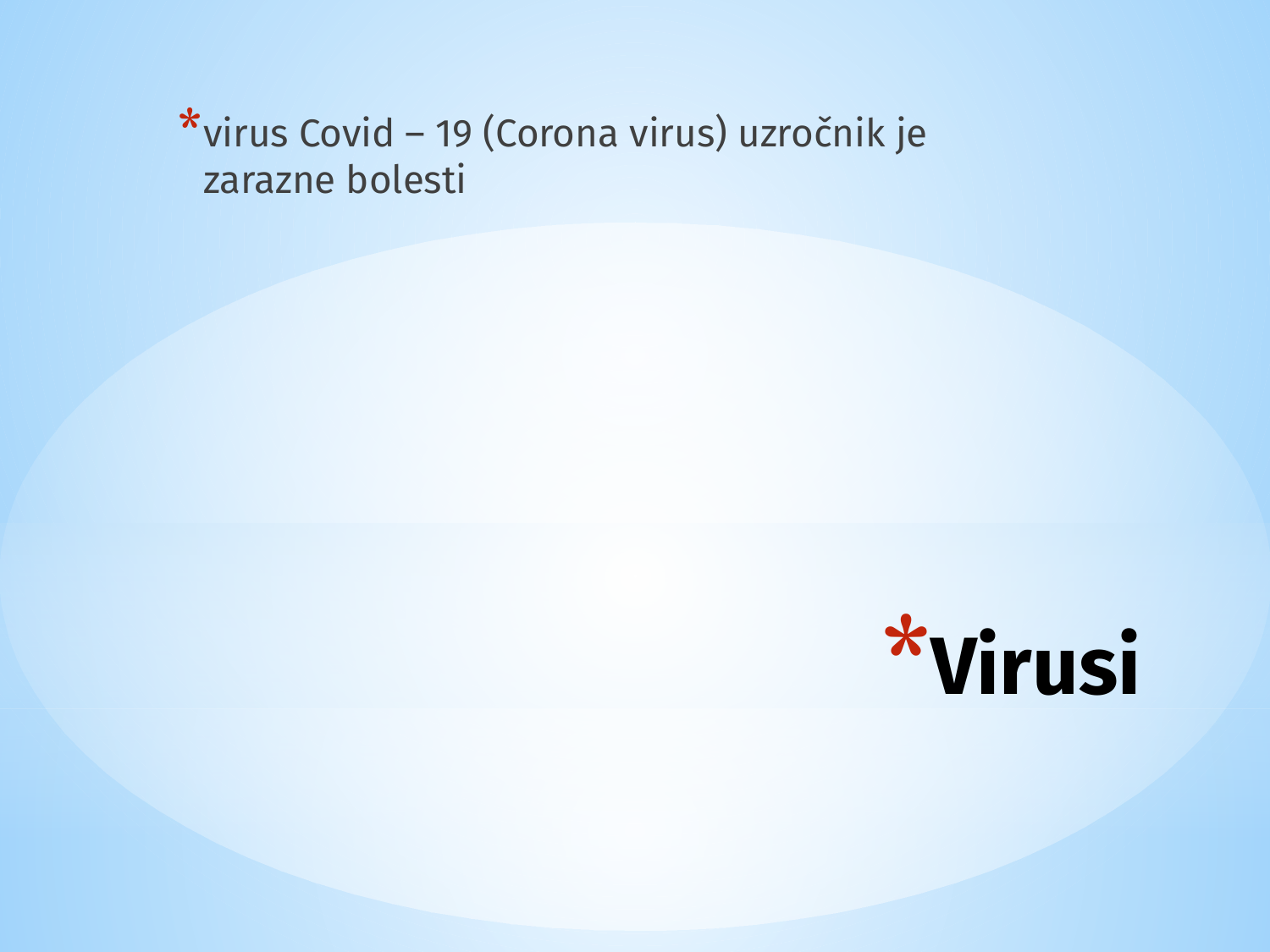

virus Covid – 19 (Corona virus) uzročnik je zarazne bolesti
# Virusi